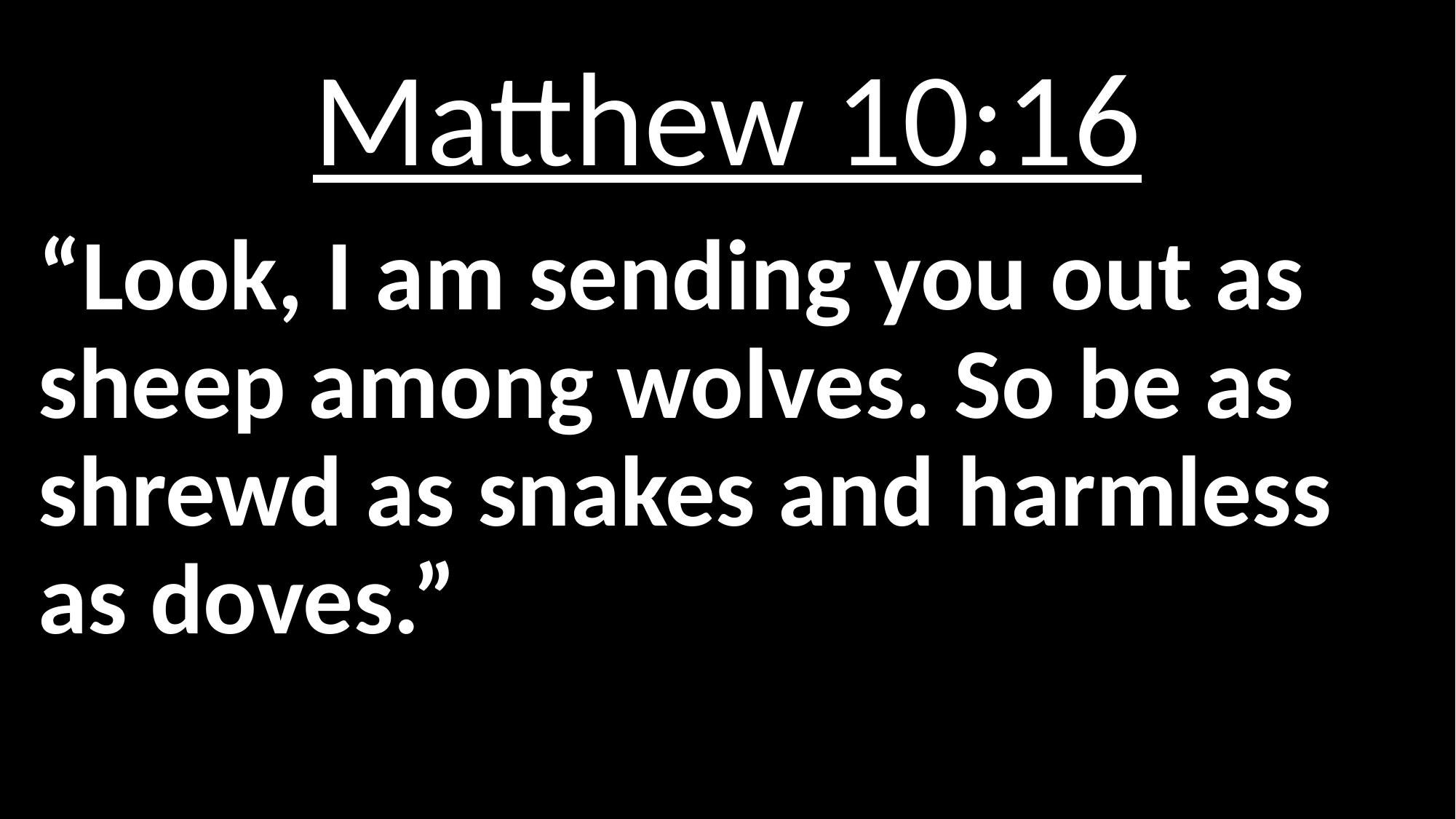

# Matthew 10:16
“Look, I am sending you out as sheep among wolves. So be as shrewd as snakes and harmless as doves.”